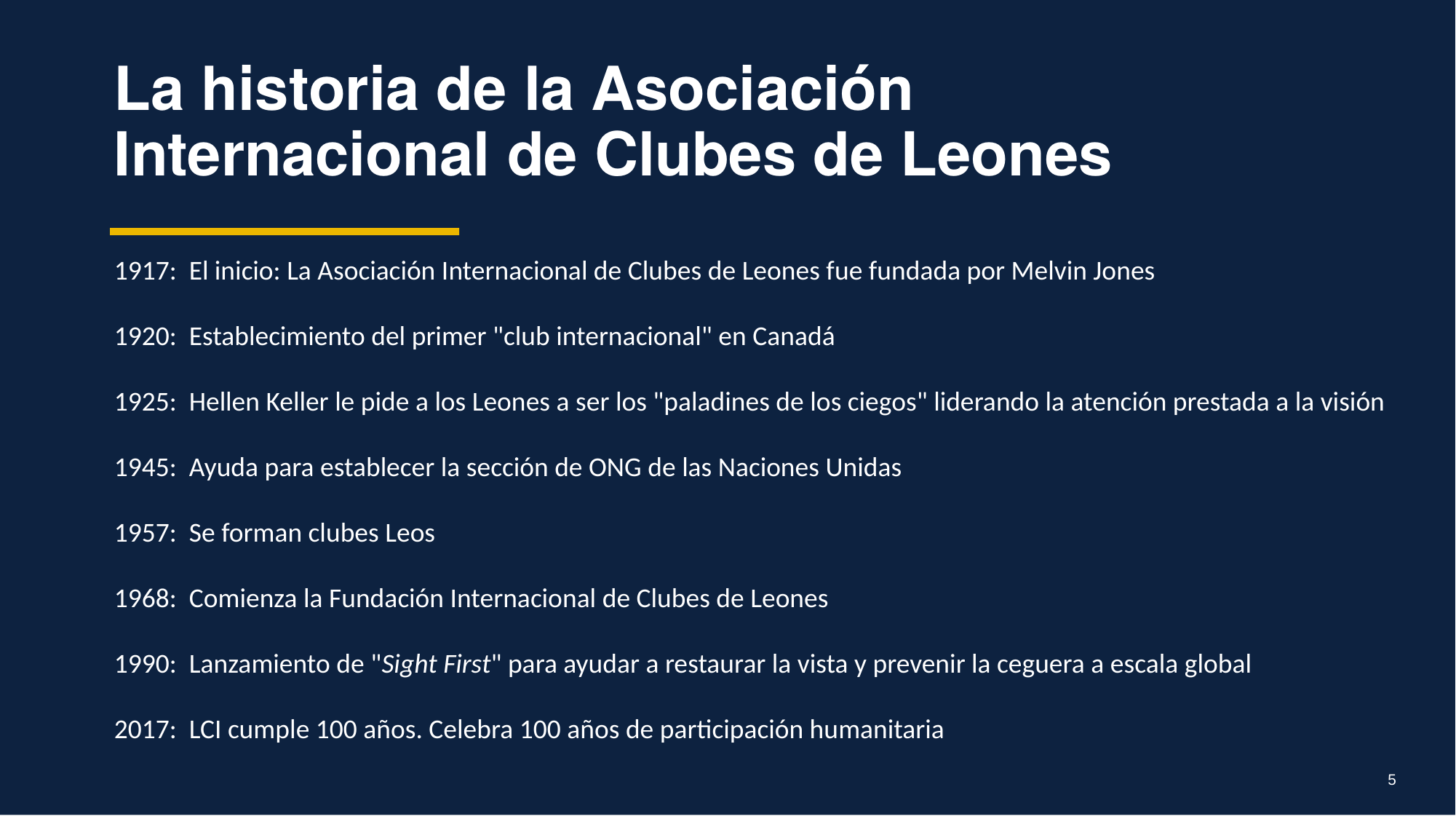

La historia de la Asociación Internacional de Clubes de Leones

1917:  El inicio: La Asociación Internacional de Clubes de Leones fue fundada por Melvin Jones

1920:  Establecimiento del primer "club internacional" en Canadá

1925:  Hellen Keller le pide a los Leones a ser los "paladines de los ciegos" liderando la atención prestada a la visión

1945:  Ayuda para establecer la sección de ONG de las Naciones Unidas

1957:  Se forman clubes Leos

1968:  Comienza la Fundación Internacional de Clubes de Leones

1990:  Lanzamiento de "Sight First" para ayudar a restaurar la vista y prevenir la ceguera a escala global

2017:  LCI cumple 100 años. Celebra 100 años de participación humanitaria

5